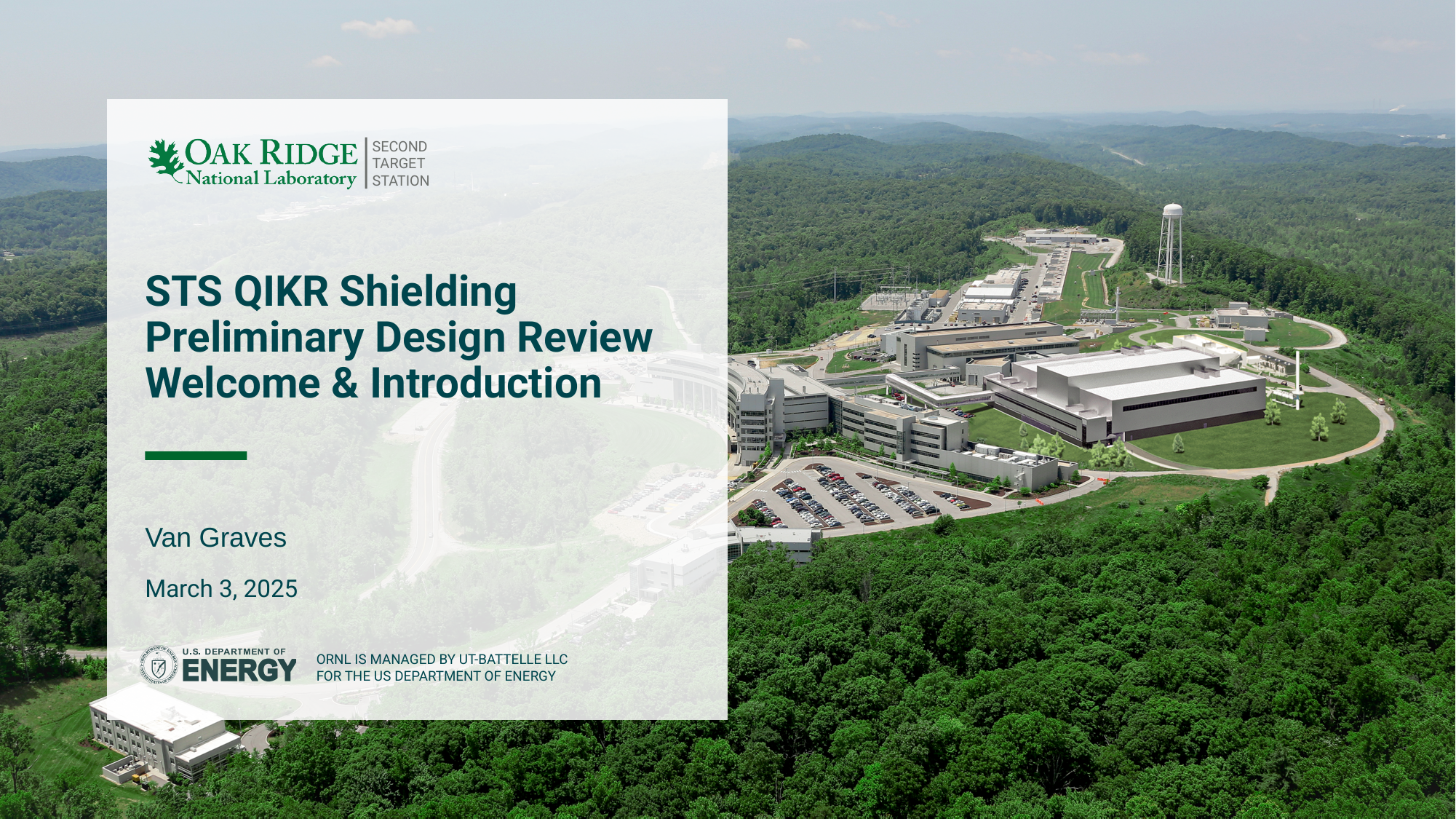

# STS QIKR Shielding Preliminary Design Review Welcome & Introduction
Van Graves

March 3, 2025